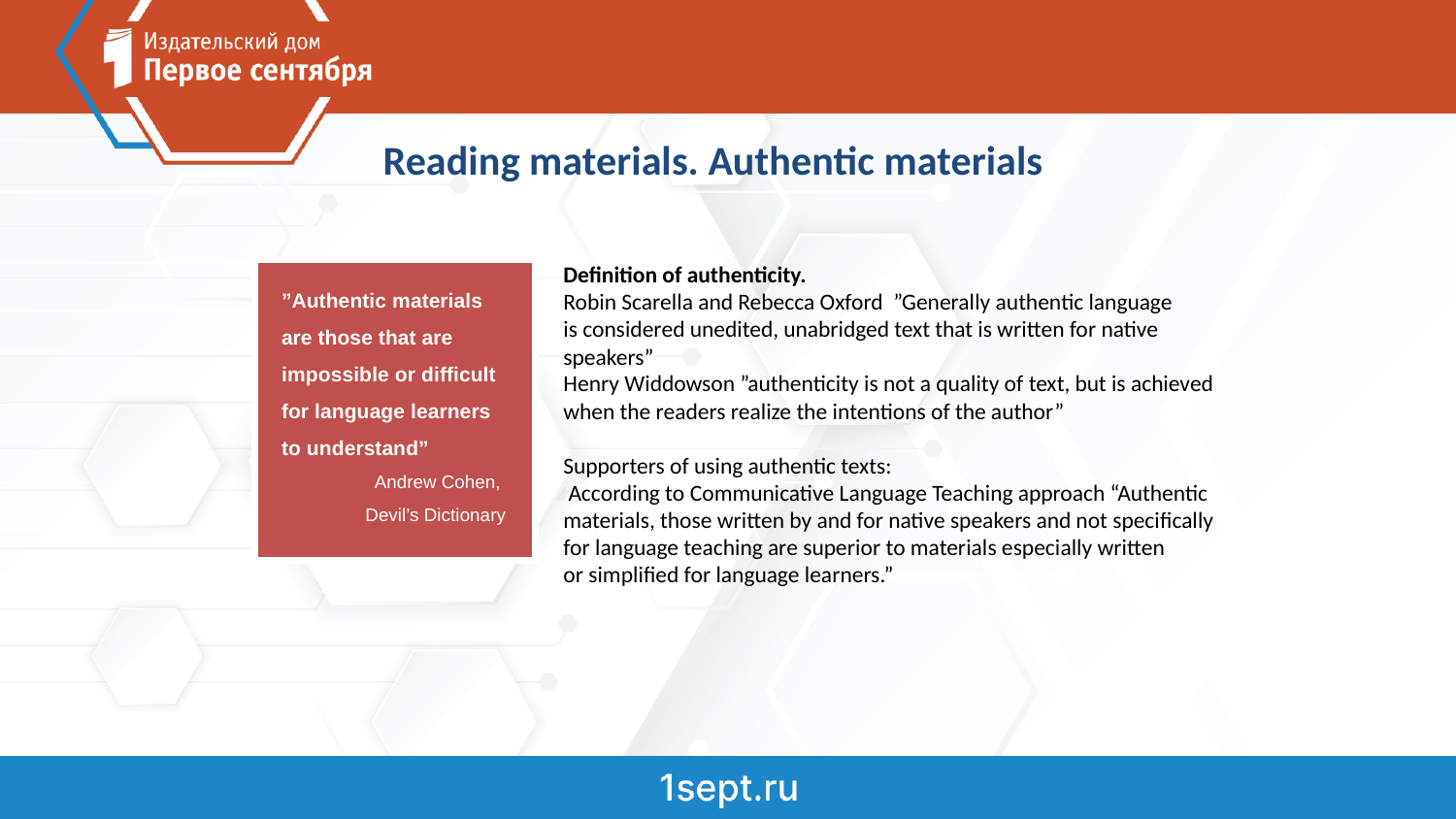

Reading materials. Authentic materials

Definition of authenticity.
Robin Scarella and Rebecca Oxford  ”Generally authentic language
is considered unedited, unabridged text that is written for native speakers”
Henry Widdowson ”authenticity is not a quality of text, but is achieved when the readers realize the intentions of the author”

Supporters of using authentic texts:
 According to Communicative Language Teaching approach “Authentic materials, those written by and for native speakers and not specifically for language teaching are superior to materials especially written
or simplified for language learners.”

”Authentic materials are those that are impossible or difficult for language learners
to understand”
Andrew Cohen,
Devil’s Dictionary